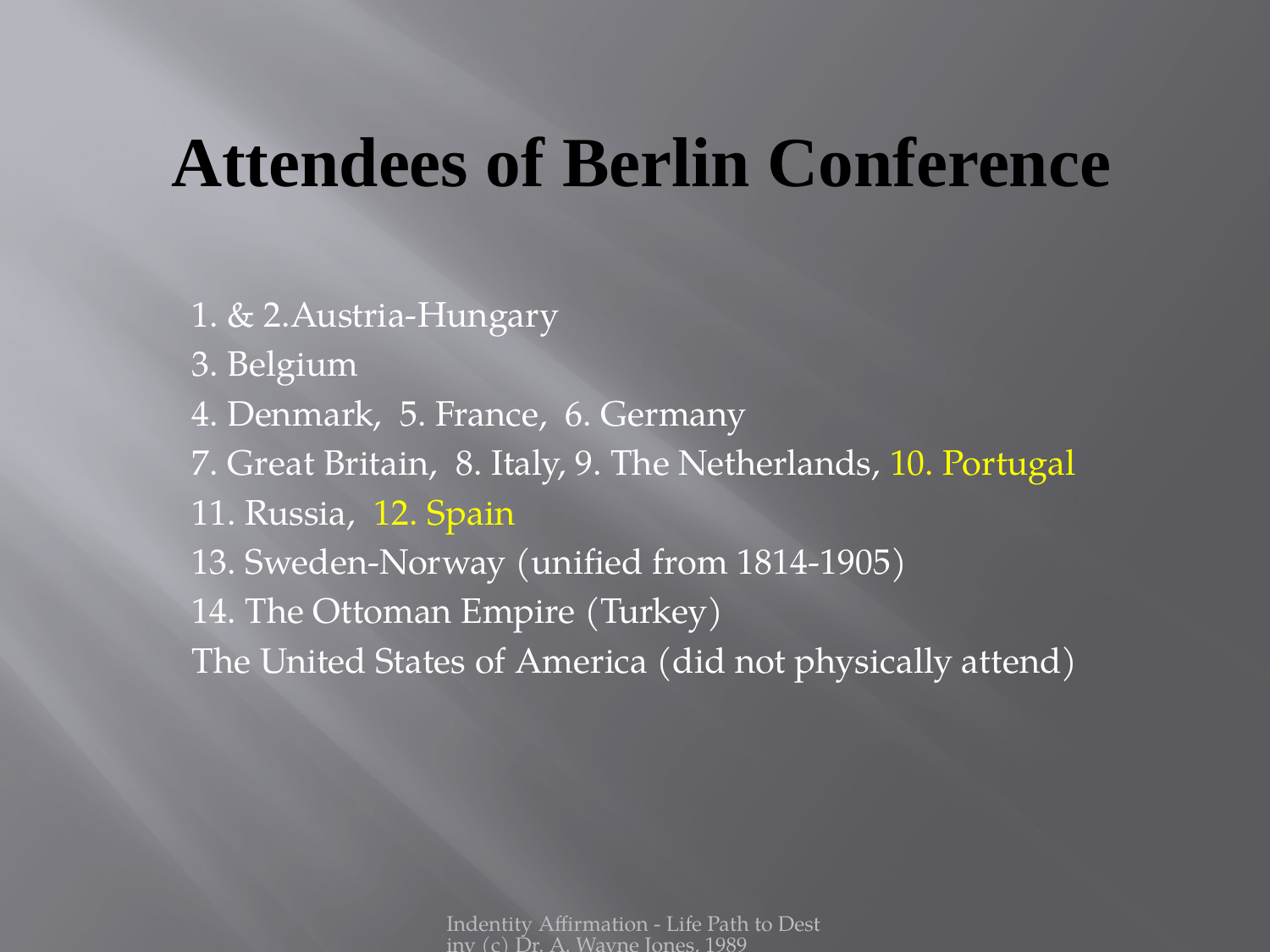

# Attendees of Berlin Conference
1. & 2.Austria-Hungary
3. Belgium
4. Denmark,  5. France,  6. Germany
7. Great Britain,  8. Italy, 9. The Netherlands, 10. Portugal
11. Russia,  12. Spain
13. Sweden-Norway (unified from 1814-1905)
14. The Ottoman Empire (Turkey)
The United States of America (did not physically attend)
Indentity Affirmation - Life Path to Destiny (c) Dr. A. Wayne Jones, 1989